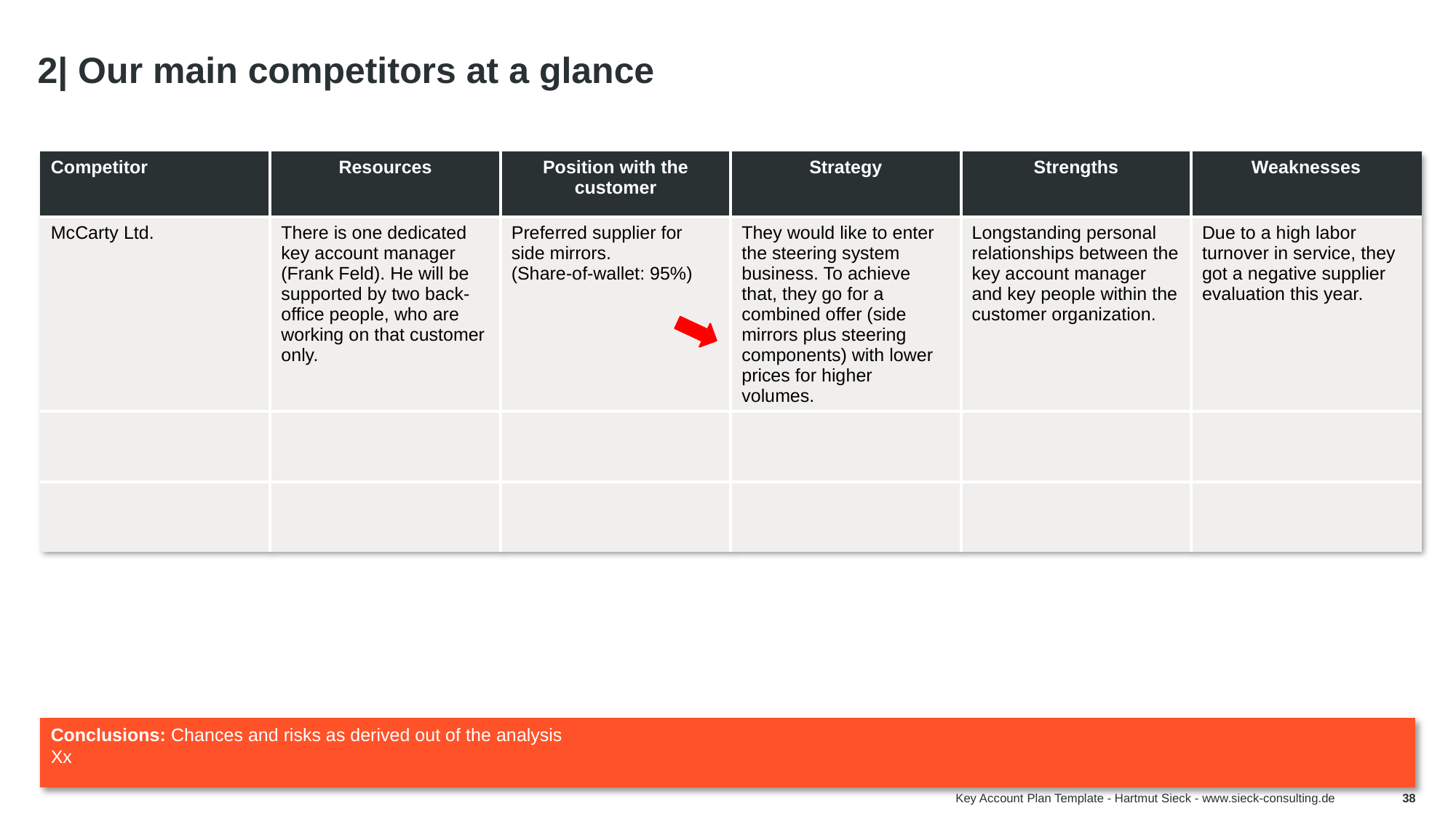

# 2| Our main competitors at a glance
| Competitor | Resources | Position with the customer | Strategy | Strengths | Weaknesses |
| --- | --- | --- | --- | --- | --- |
| McCarty Ltd. | There is one dedicated key account manager (Frank Feld). He will be supported by two back-office people, who are working on that customer only. | Preferred supplier for side mirrors. (Share-of-wallet: 95%) | They would like to enter the steering system business. To achieve that, they go for a combined offer (side mirrors plus steering components) with lower prices for higher volumes. | Longstanding personal relationships between the key account manager and key people within the customer organization. | Due to a high labor turnover in service, they got a negative supplier evaluation this year. |
|  |  |  |  |  |  |
|  |  |  |  |  |  |
Tip:
Arrows in red and green indicate the trend.

Conclusions: Chances and risks as derived out of the analysis
Xx
Key Account Plan Template - Hartmut Sieck - www.sieck-consulting.de
38